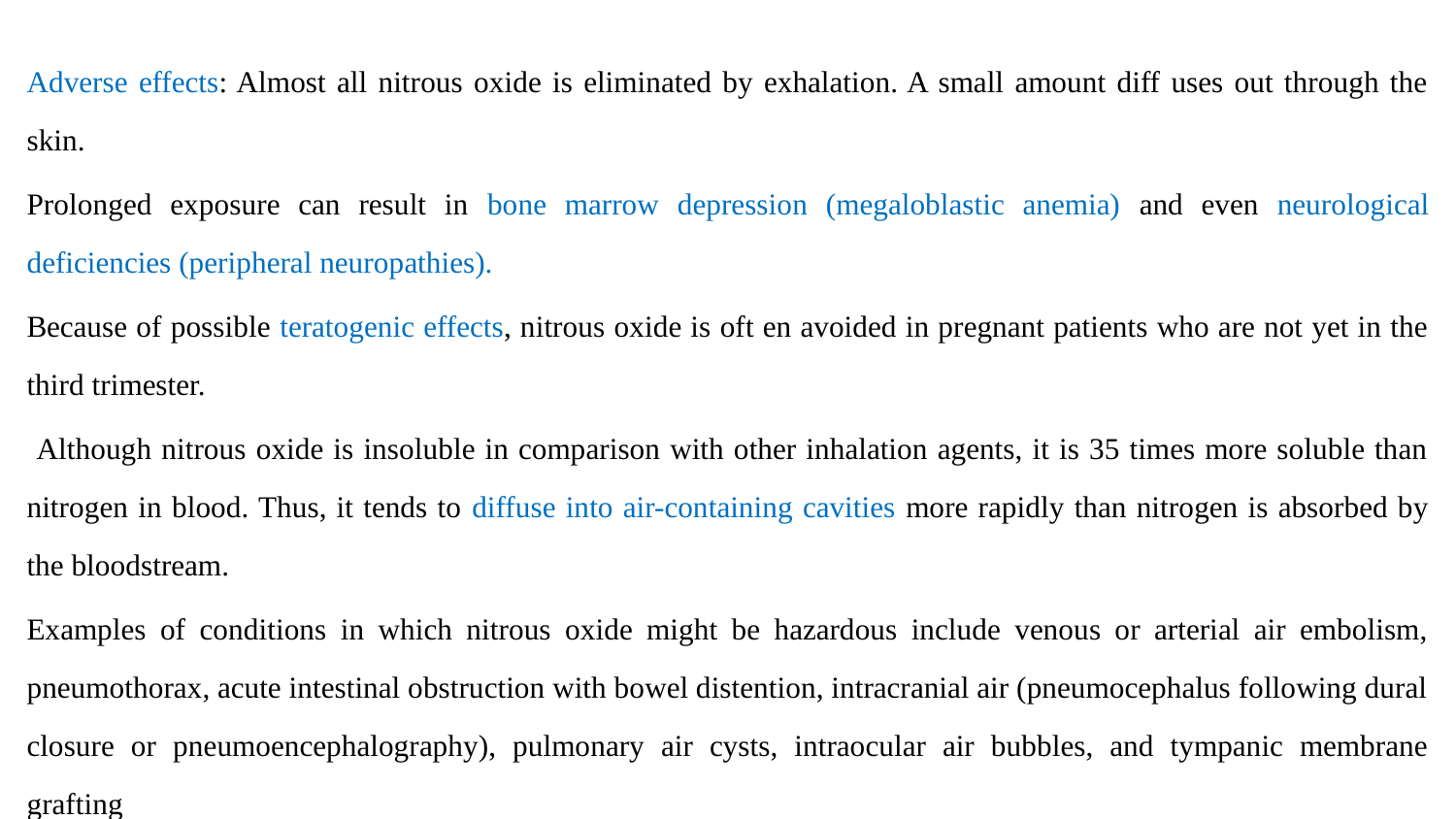

Adverse effects: Almost all nitrous oxide is eliminated by exhalation. A small amount diff uses out through the skin.
Prolonged exposure can result in bone marrow depression (megaloblastic anemia) and even neurological deficiencies (peripheral neuropathies).
Because of possible teratogenic effects, nitrous oxide is oft en avoided in pregnant patients who are not yet in the third trimester.
 Although nitrous oxide is insoluble in comparison with other inhalation agents, it is 35 times more soluble than nitrogen in blood. Thus, it tends to diffuse into air-containing cavities more rapidly than nitrogen is absorbed by the bloodstream.
Examples of conditions in which nitrous oxide might be hazardous include venous or arterial air embolism, pneumothorax, acute intestinal obstruction with bowel distention, intracranial air (pneumocephalus following dural closure or pneumoencephalography), pulmonary air cysts, intraocular air bubbles, and tympanic membrane grafting